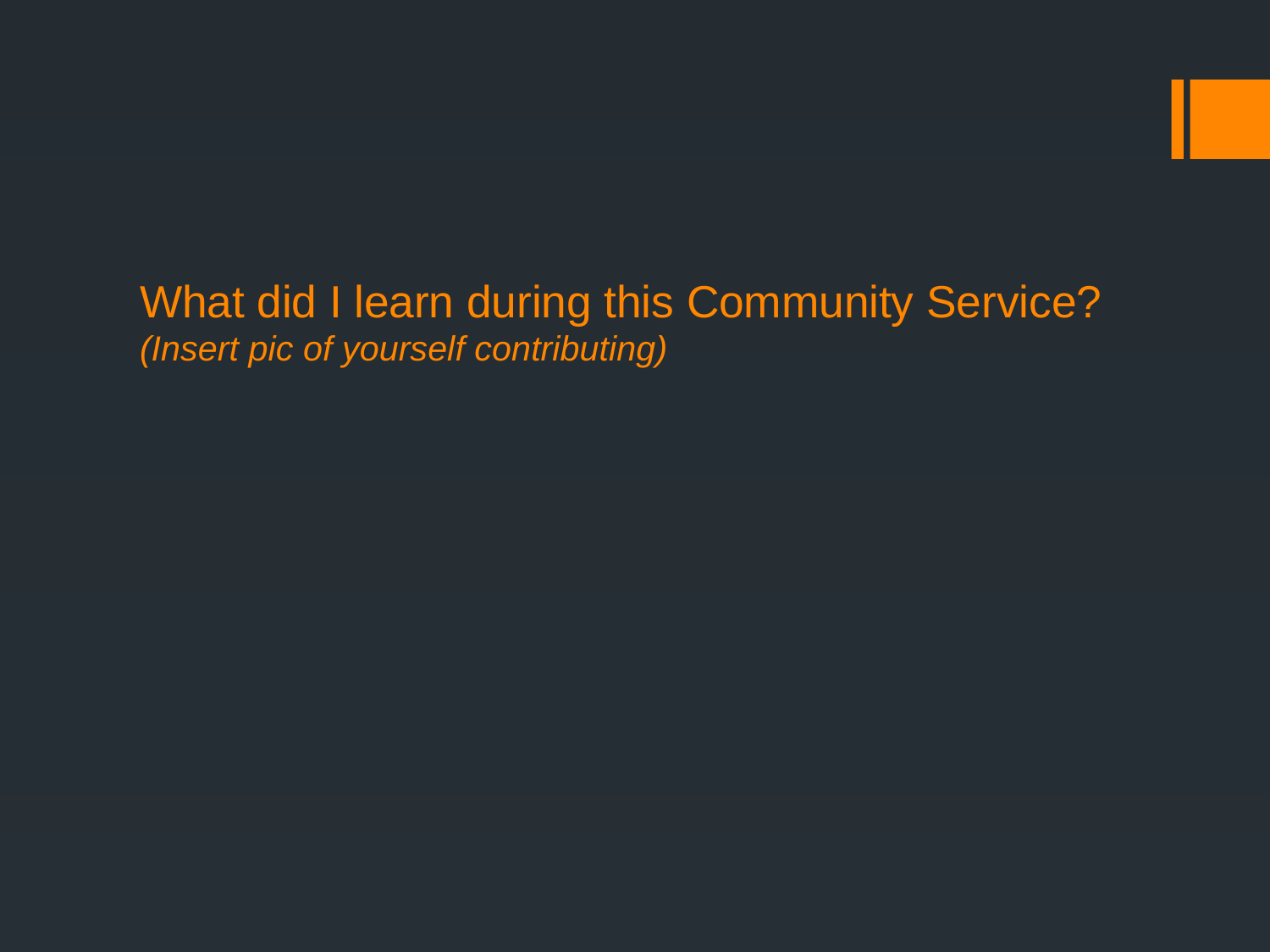

# What did I learn during this Community Service? (Insert pic of yourself contributing)